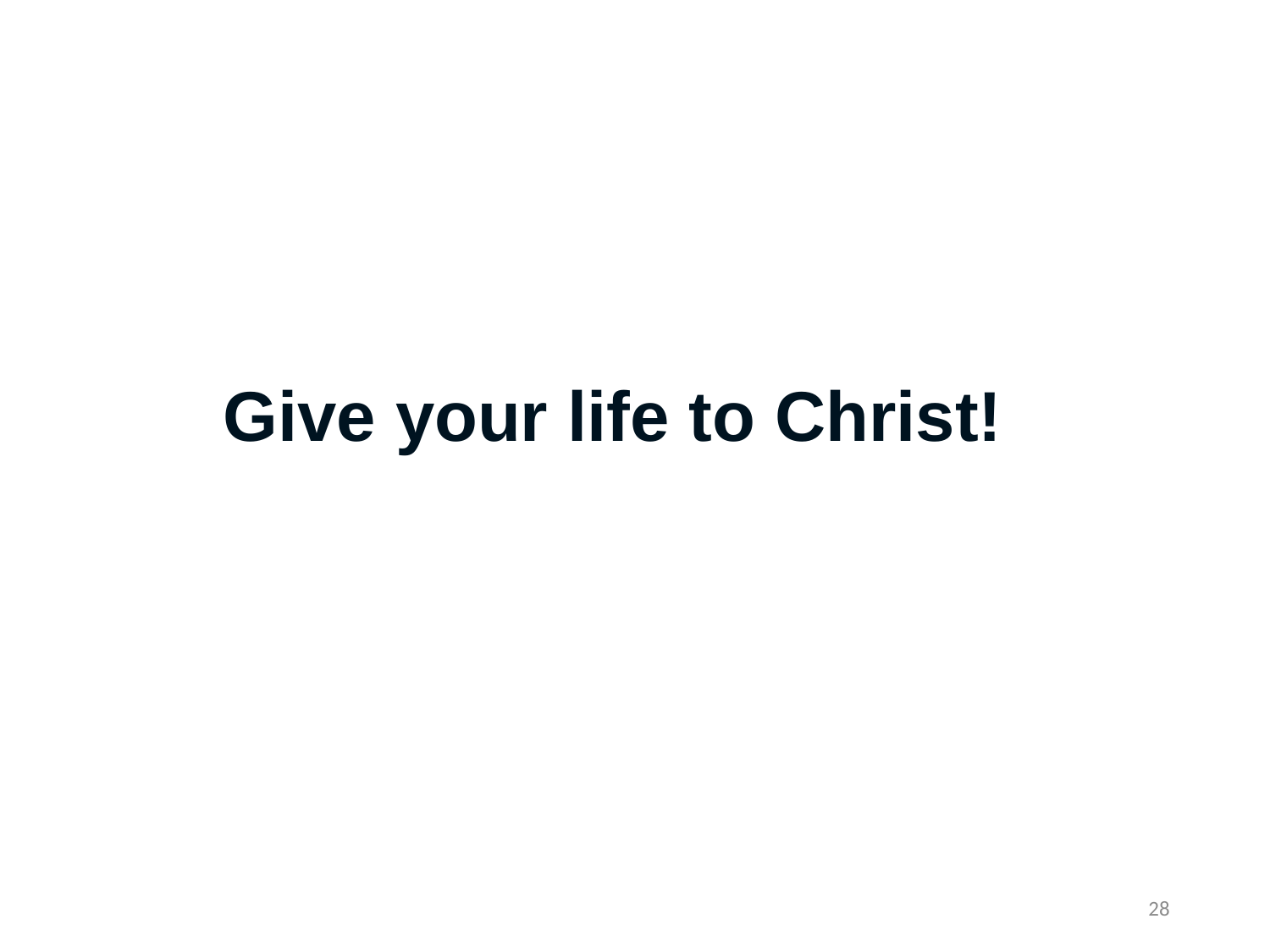

Give your life to Christ!
28
(ruler)